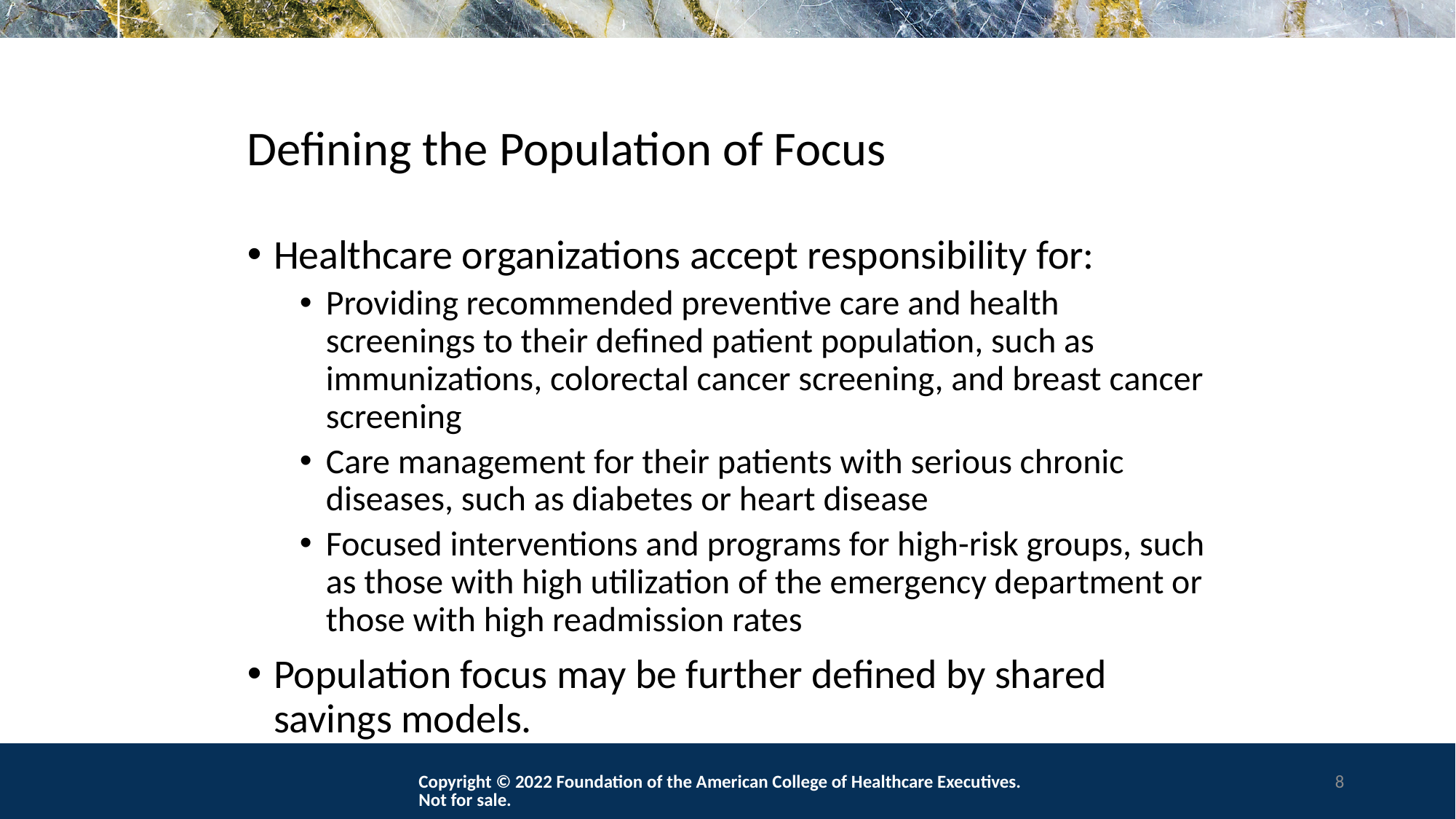

# Defining the Population of Focus
Healthcare organizations accept responsibility for:
Providing recommended preventive care and health screenings to their defined patient population, such as immunizations, colorectal cancer screening, and breast cancer screening
Care management for their patients with serious chronic diseases, such as diabetes or heart disease
Focused interventions and programs for high-risk groups, such as those with high utilization of the emergency department or those with high readmission rates
Population focus may be further defined by shared savings models.
Copyright © 2022 Foundation of the American College of Healthcare Executives. Not for sale.
8